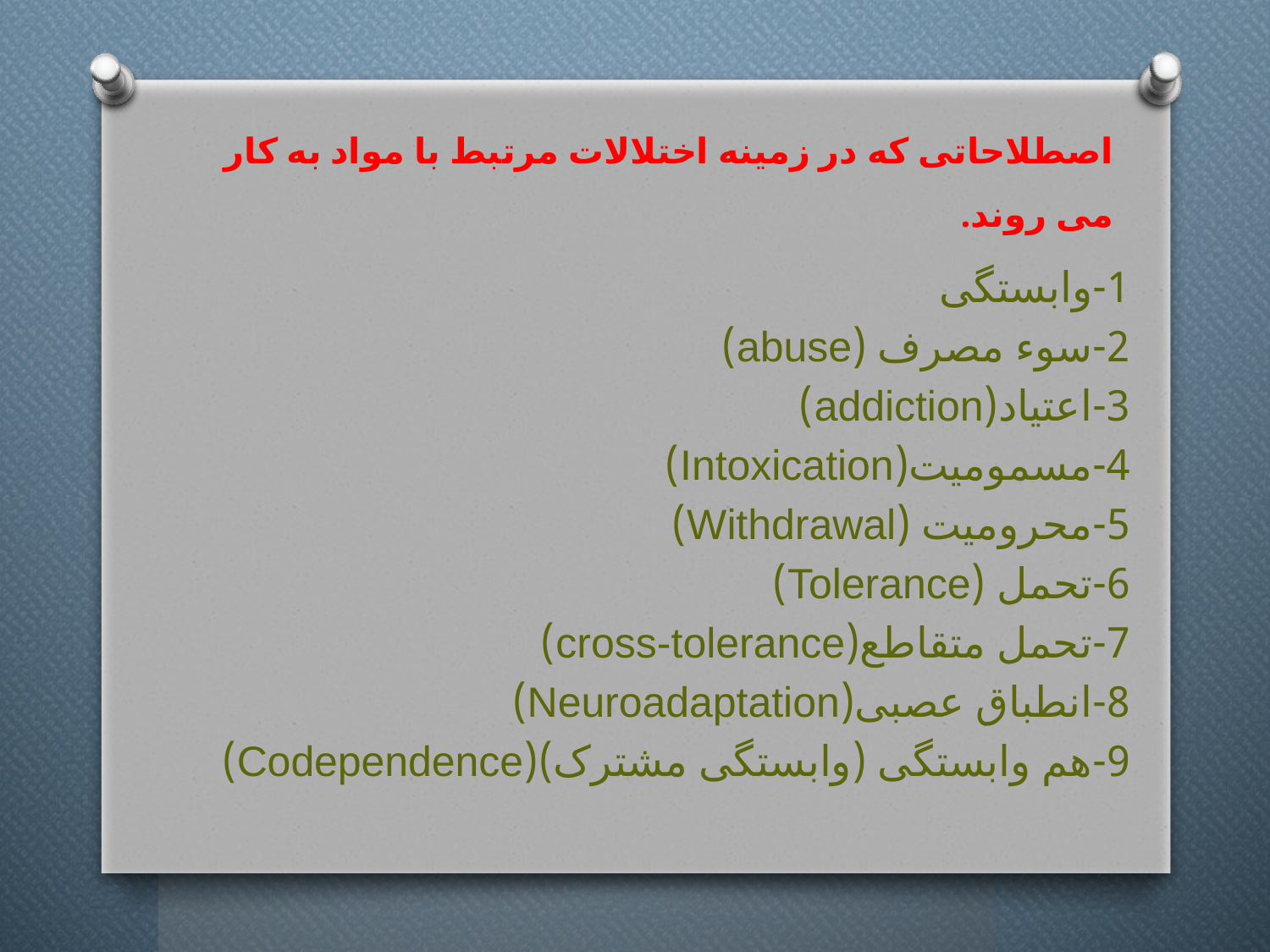

# اصطلاحاتی که در زمینه اختلالات مرتبط با مواد به کار می روند.
1-وابستگی
2-سوء مصرف (abuse)
3-اعتیاد(addiction)
4-مسمومیت(Intoxication)
5-محرومیت (Withdrawal)
6-تحمل (Tolerance)
7-تحمل متقاطع(cross-tolerance)
8-انطباق عصبی(Neuroadaptation)
9-هم وابستگی (وابستگی مشترک)(Codependence)